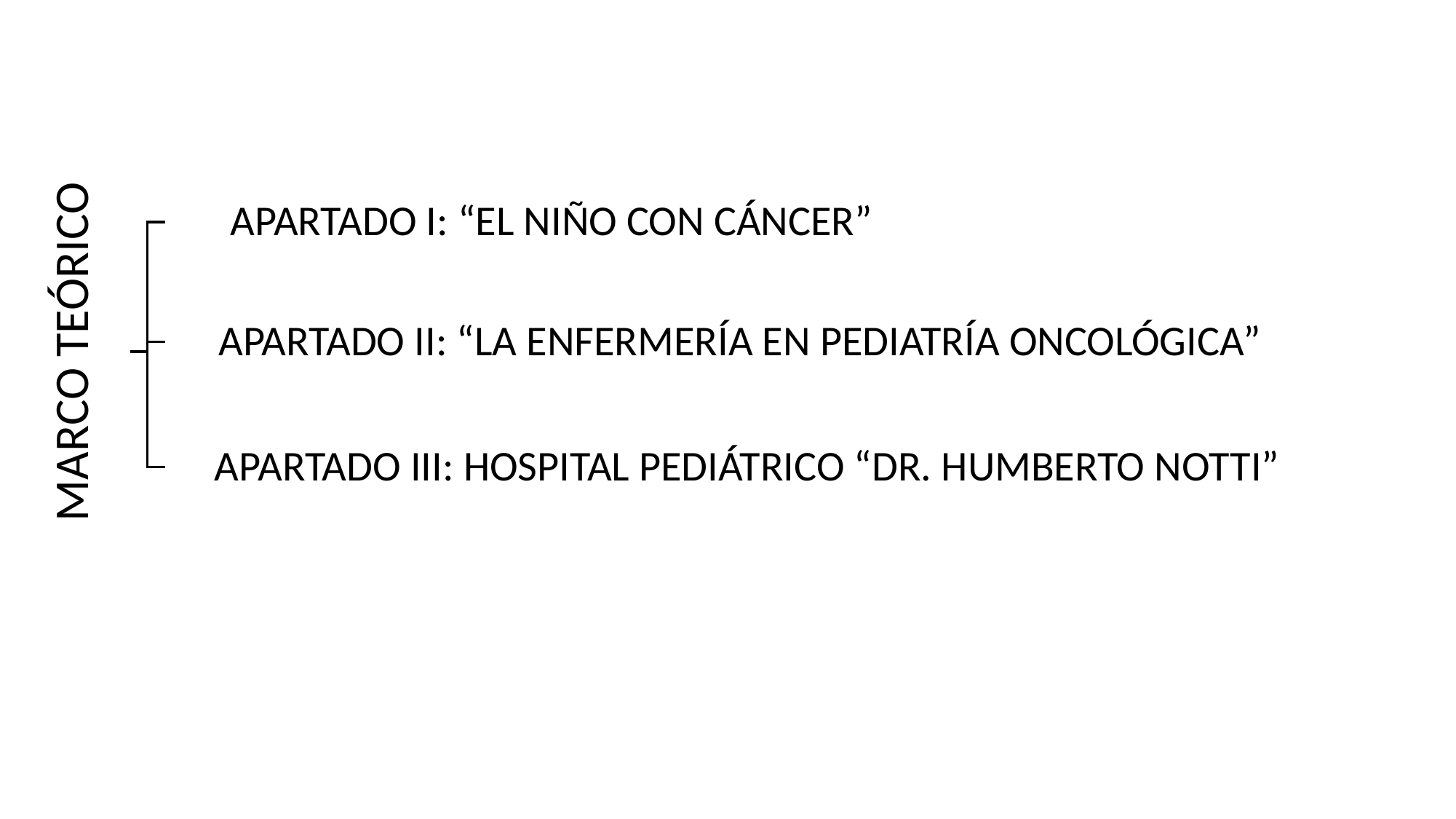

MARCO TEÓRICO
APARTADO I: “EL NIÑO CON CÁNCER”
APARTADO II: “LA ENFERMERÍA EN PEDIATRÍA ONCOLÓGICA”
APARTADO III: HOSPITAL PEDIÁTRICO “DR. HUMBERTO NOTTI”